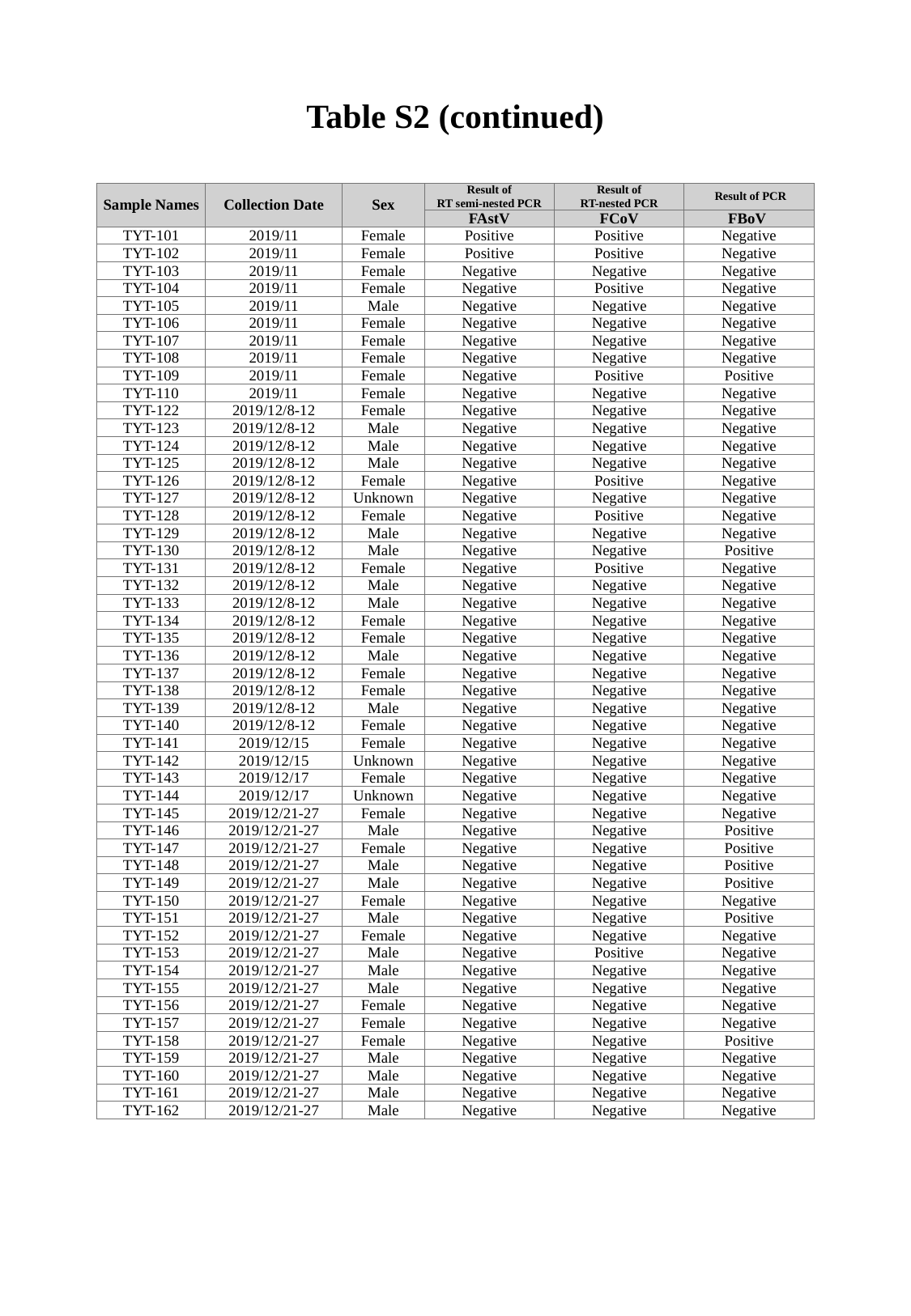

Table S2 (continued)
| Sample Names | Collection Date | Sex | Result of RT semi-nested PCR | Result of RT-nested PCR | Result of PCR |
| --- | --- | --- | --- | --- | --- |
|  |  |  | FAstV | FCoV | FBoV |
| TYT-101 | 2019/11 | Female | Positive | Positive | Negative |
| TYT-102 | 2019/11 | Female | Positive | Positive | Negative |
| TYT-103 | 2019/11 | Female | Negative | Negative | Negative |
| TYT-104 | 2019/11 | Female | Negative | Positive | Negative |
| TYT-105 | 2019/11 | Male | Negative | Negative | Negative |
| TYT-106 | 2019/11 | Female | Negative | Negative | Negative |
| TYT-107 | 2019/11 | Female | Negative | Negative | Negative |
| TYT-108 | 2019/11 | Female | Negative | Negative | Negative |
| TYT-109 | 2019/11 | Female | Negative | Positive | Positive |
| TYT-110 | 2019/11 | Female | Negative | Negative | Negative |
| TYT-122 | 2019/12/8-12 | Female | Negative | Negative | Negative |
| TYT-123 | 2019/12/8-12 | Male | Negative | Negative | Negative |
| TYT-124 | 2019/12/8-12 | Male | Negative | Negative | Negative |
| TYT-125 | 2019/12/8-12 | Male | Negative | Negative | Negative |
| TYT-126 | 2019/12/8-12 | Female | Negative | Positive | Negative |
| TYT-127 | 2019/12/8-12 | Unknown | Negative | Negative | Negative |
| TYT-128 | 2019/12/8-12 | Female | Negative | Positive | Negative |
| TYT-129 | 2019/12/8-12 | Male | Negative | Negative | Negative |
| TYT-130 | 2019/12/8-12 | Male | Negative | Negative | Positive |
| TYT-131 | 2019/12/8-12 | Female | Negative | Positive | Negative |
| TYT-132 | 2019/12/8-12 | Male | Negative | Negative | Negative |
| TYT-133 | 2019/12/8-12 | Male | Negative | Negative | Negative |
| TYT-134 | 2019/12/8-12 | Female | Negative | Negative | Negative |
| TYT-135 | 2019/12/8-12 | Female | Negative | Negative | Negative |
| TYT-136 | 2019/12/8-12 | Male | Negative | Negative | Negative |
| TYT-137 | 2019/12/8-12 | Female | Negative | Negative | Negative |
| TYT-138 | 2019/12/8-12 | Female | Negative | Negative | Negative |
| TYT-139 | 2019/12/8-12 | Male | Negative | Negative | Negative |
| TYT-140 | 2019/12/8-12 | Female | Negative | Negative | Negative |
| TYT-141 | 2019/12/15 | Female | Negative | Negative | Negative |
| TYT-142 | 2019/12/15 | Unknown | Negative | Negative | Negative |
| TYT-143 | 2019/12/17 | Female | Negative | Negative | Negative |
| TYT-144 | 2019/12/17 | Unknown | Negative | Negative | Negative |
| TYT-145 | 2019/12/21-27 | Female | Negative | Negative | Negative |
| TYT-146 | 2019/12/21-27 | Male | Negative | Negative | Positive |
| TYT-147 | 2019/12/21-27 | Female | Negative | Negative | Positive |
| TYT-148 | 2019/12/21-27 | Male | Negative | Negative | Positive |
| TYT-149 | 2019/12/21-27 | Male | Negative | Negative | Positive |
| TYT-150 | 2019/12/21-27 | Female | Negative | Negative | Negative |
| TYT-151 | 2019/12/21-27 | Male | Negative | Negative | Positive |
| TYT-152 | 2019/12/21-27 | Female | Negative | Negative | Negative |
| TYT-153 | 2019/12/21-27 | Male | Negative | Positive | Negative |
| TYT-154 | 2019/12/21-27 | Male | Negative | Negative | Negative |
| TYT-155 | 2019/12/21-27 | Male | Negative | Negative | Negative |
| TYT-156 | 2019/12/21-27 | Female | Negative | Negative | Negative |
| TYT-157 | 2019/12/21-27 | Female | Negative | Negative | Negative |
| TYT-158 | 2019/12/21-27 | Female | Negative | Negative | Positive |
| TYT-159 | 2019/12/21-27 | Male | Negative | Negative | Negative |
| TYT-160 | 2019/12/21-27 | Male | Negative | Negative | Negative |
| TYT-161 | 2019/12/21-27 | Male | Negative | Negative | Negative |
| TYT-162 | 2019/12/21-27 | Male | Negative | Negative | Negative |